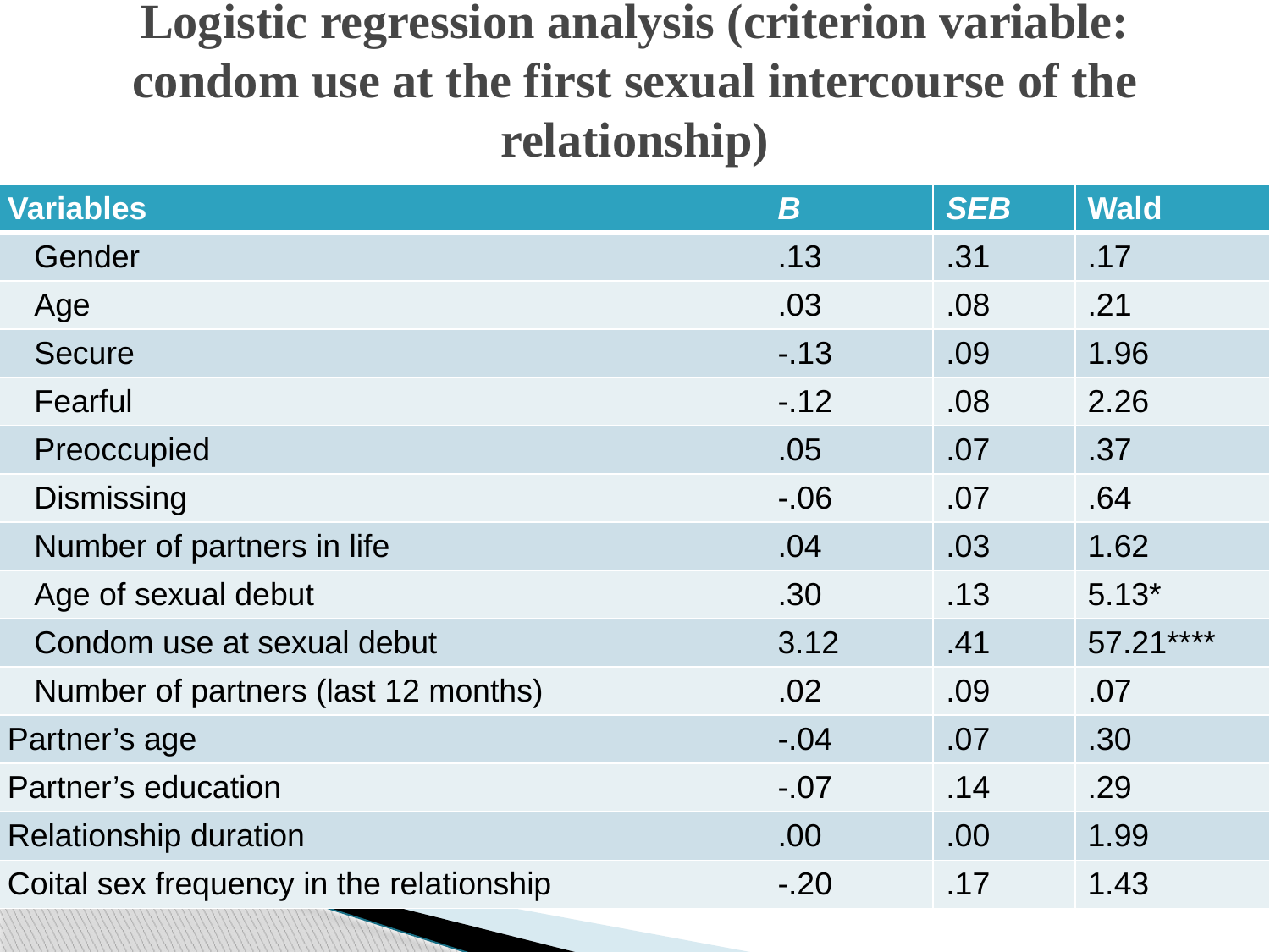

# Logistic regression analysis (criterion variable: condom use at the first sexual intercourse of the relationship)
| Variables | Β | SEB | Wald |
| --- | --- | --- | --- |
| Gender | .13 | .31 | .17 |
| Age | .03 | .08 | .21 |
| Secure | -.13 | .09 | 1.96 |
| Fearful | -.12 | .08 | 2.26 |
| Preoccupied | .05 | .07 | .37 |
| Dismissing | -.06 | .07 | .64 |
| Number of partners in life | .04 | .03 | 1.62 |
| Age of sexual debut | .30 | .13 | 5.13\* |
| Condom use at sexual debut | 3.12 | .41 | 57.21\*\*\*\* |
| Number of partners (last 12 months) | .02 | .09 | .07 |
| Partner’s age | -.04 | .07 | .30 |
| Partner’s education | -.07 | .14 | .29 |
| Relationship duration | .00 | .00 | 1.99 |
| Coital sex frequency in the relationship | -.20 | .17 | 1.43 |